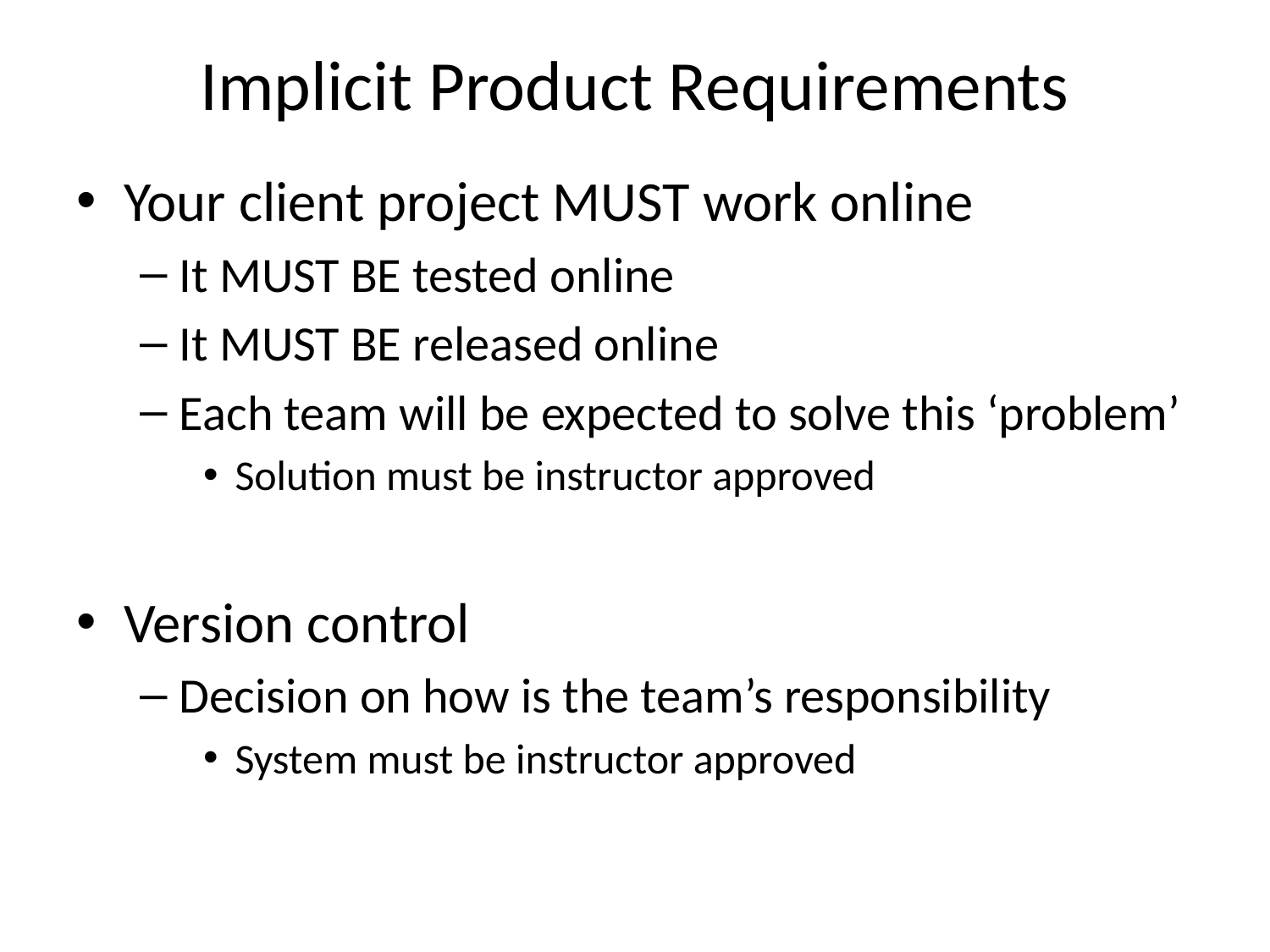

# Implicit Product Requirements
Your client project MUST work online
It MUST BE tested online
It MUST BE released online
Each team will be expected to solve this ‘problem’
Solution must be instructor approved

Version control
Decision on how is the team’s responsibility
System must be instructor approved